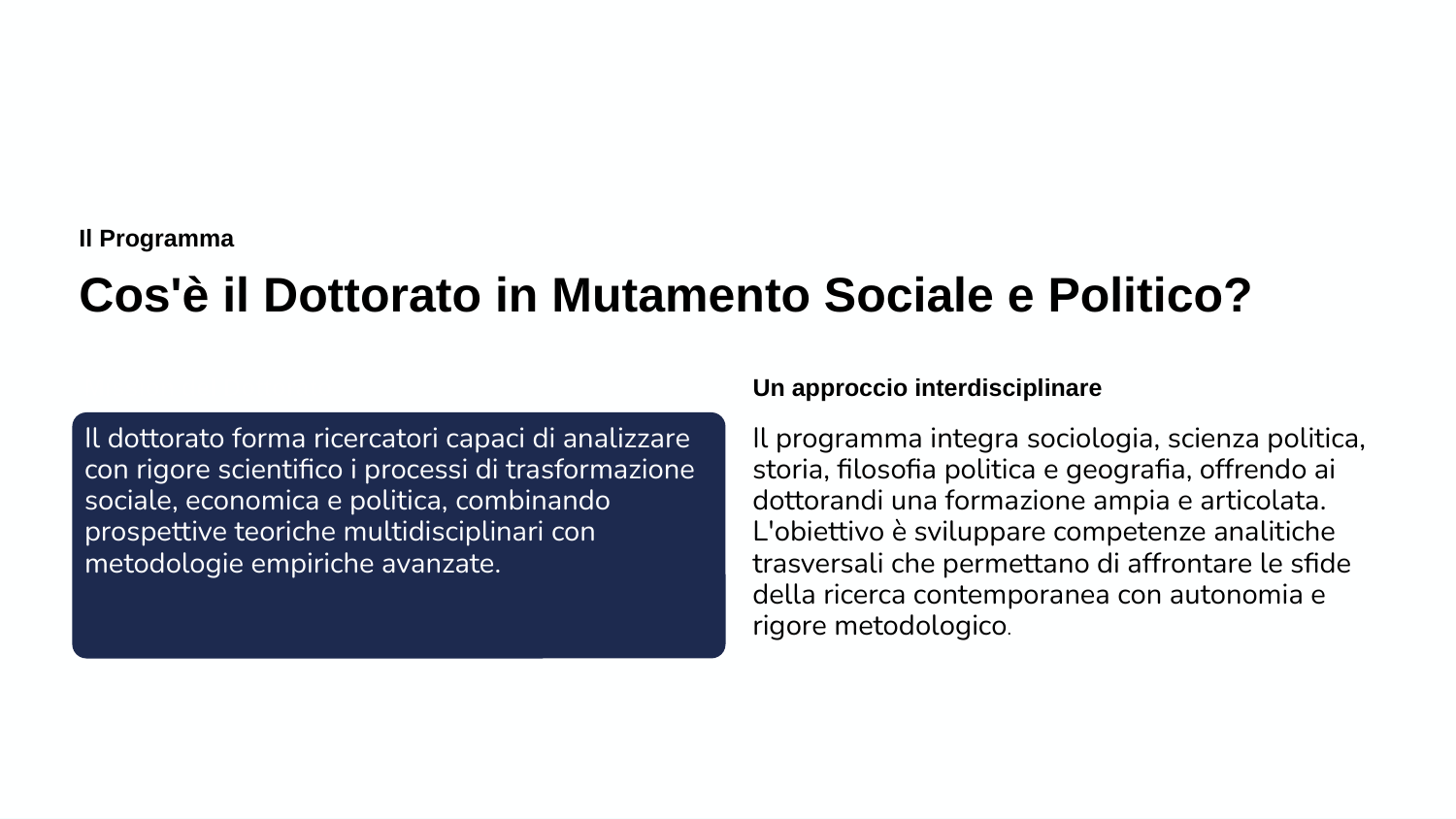

Il Programma
Cos'è il Dottorato in Mutamento Sociale e Politico?
Mission del Dottorato
Un approccio interdisciplinare

Il programma integra sociologia, scienza politica, storia, filosofia politica e geografia, offrendo ai dottorandi una formazione ampia e articolata. L'obiettivo è sviluppare competenze analitiche trasversali che permettano di affrontare le sfide della ricerca contemporanea con autonomia e rigore metodologico.
Il dottorato forma ricercatori capaci di analizzare con rigore scientifico i processi di trasformazione sociale, economica e politica, combinando prospettive teoriche multidisciplinari con metodologie empiriche avanzate.